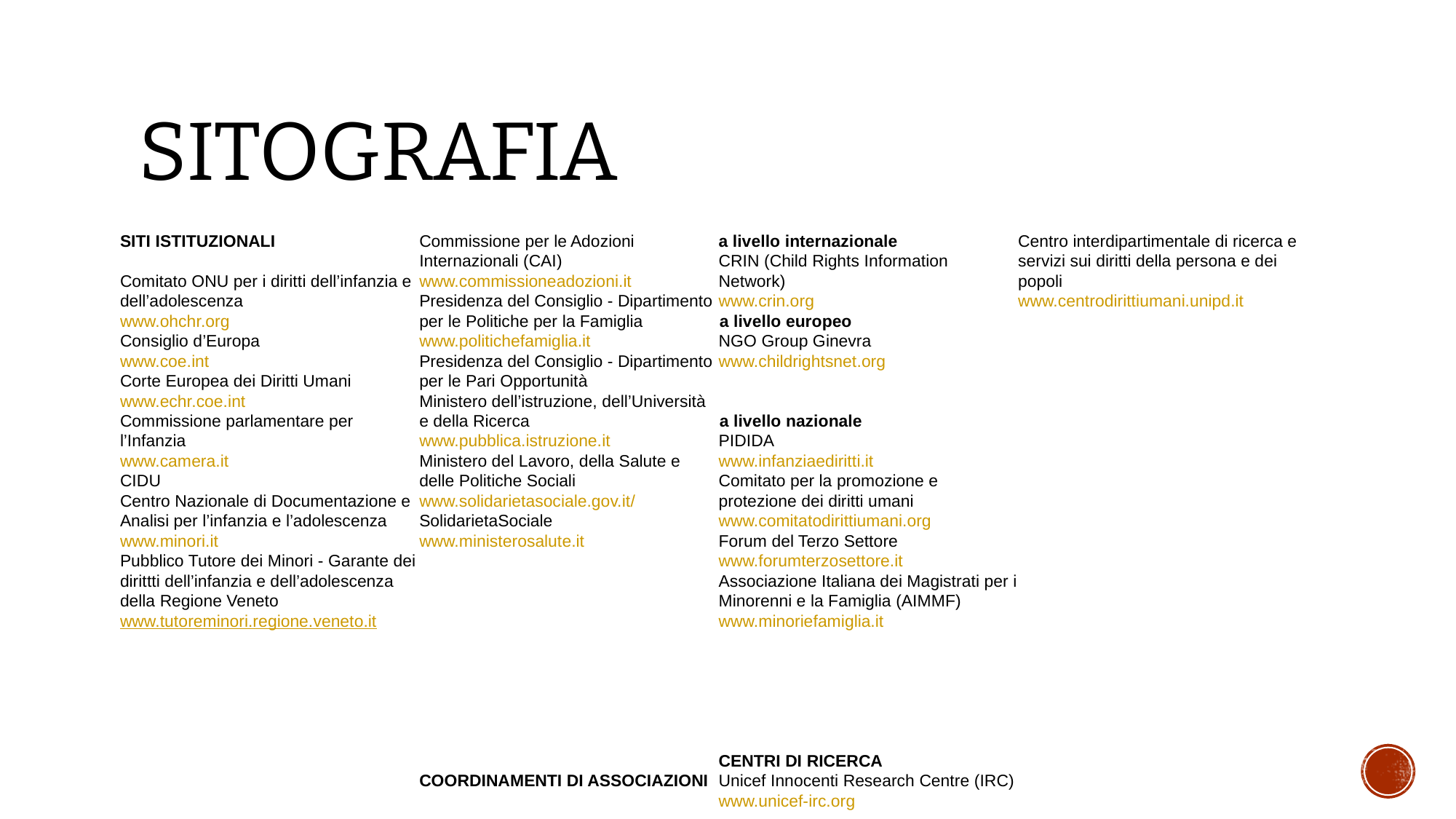

# sitografia
SITI ISTITUZIONALI

Comitato ONU per i diritti dell’infanzia e dell’adolescenza
www.ohchr.org
Consiglio d’Europa
www.coe.int
Corte Europea dei Diritti Umani
www.echr.coe.int
Commissione parlamentare per l’Infanzia
www.camera.it
CIDU
Centro Nazionale di Documentazione e Analisi per l’infanzia e l’adolescenza
www.minori.it
Pubblico Tutore dei Minori - Garante dei dirittti dell’infanzia e dell’adolescenza della Regione Veneto
www.tutoreminori.regione.veneto.it

Commissione per le Adozioni Internazionali (CAI)
www.commissioneadozioni.it
Presidenza del Consiglio - Dipartimento per le Politiche per la Famiglia
www.politichefamiglia.it
Presidenza del Consiglio - Dipartimento per le Pari Opportunità
Ministero dell’istruzione, dell’Università e della Ricerca
www.pubblica.istruzione.it
Ministero del Lavoro, della Salute e delle Politiche Sociali
www.solidarietasociale.gov.it/SolidarietaSociale
www.ministerosalute.it

COORDINAMENTI DI ASSOCIAZIONI

a livello internazionale
CRIN (Child Rights Information Network)
www.crin.org
 a livello europeo
NGO Group Ginevra
www.childrightsnet.org

 a livello nazionale
PIDIDA
www.infanziaediritti.it
Comitato per la promozione e protezione dei diritti umani
www.comitatodirittiumani.org
Forum del Terzo Settore
www.forumterzosettore.it
Associazione Italiana dei Magistrati per i Minorenni e la Famiglia (AIMMF)
www.minoriefamiglia.it

CENTRI DI RICERCA
Unicef Innocenti Research Centre (IRC)
www.unicef-irc.org
Centro interdipartimentale di ricerca e servizi sui diritti della persona e dei popoli
www.centrodirittiumani.unipd.it